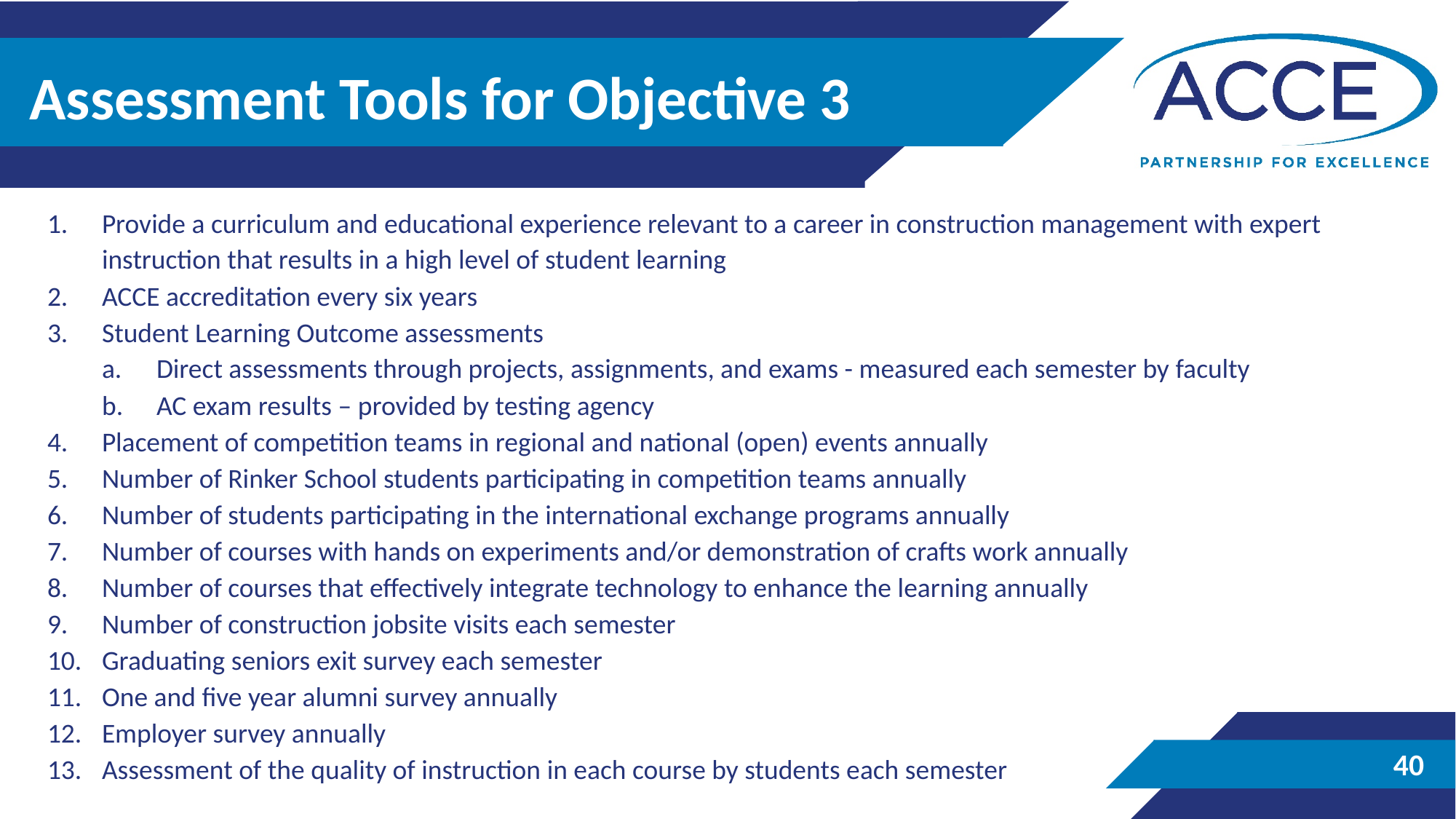

# Assessment Tools for Objective 3
Provide a curriculum and educational experience relevant to a career in construction management with expert instruction that results in a high level of student learning
ACCE accreditation every six years
Student Learning Outcome assessments
Direct assessments through projects, assignments, and exams - measured each semester by faculty
AC exam results – provided by testing agency
Placement of competition teams in regional and national (open) events annually
Number of Rinker School students participating in competition teams annually
Number of students participating in the international exchange programs annually
Number of courses with hands on experiments and/or demonstration of crafts work annually
Number of courses that effectively integrate technology to enhance the learning annually
Number of construction jobsite visits each semester
Graduating seniors exit survey each semester
One and five year alumni survey annually
Employer survey annually
Assessment of the quality of instruction in each course by students each semester
40